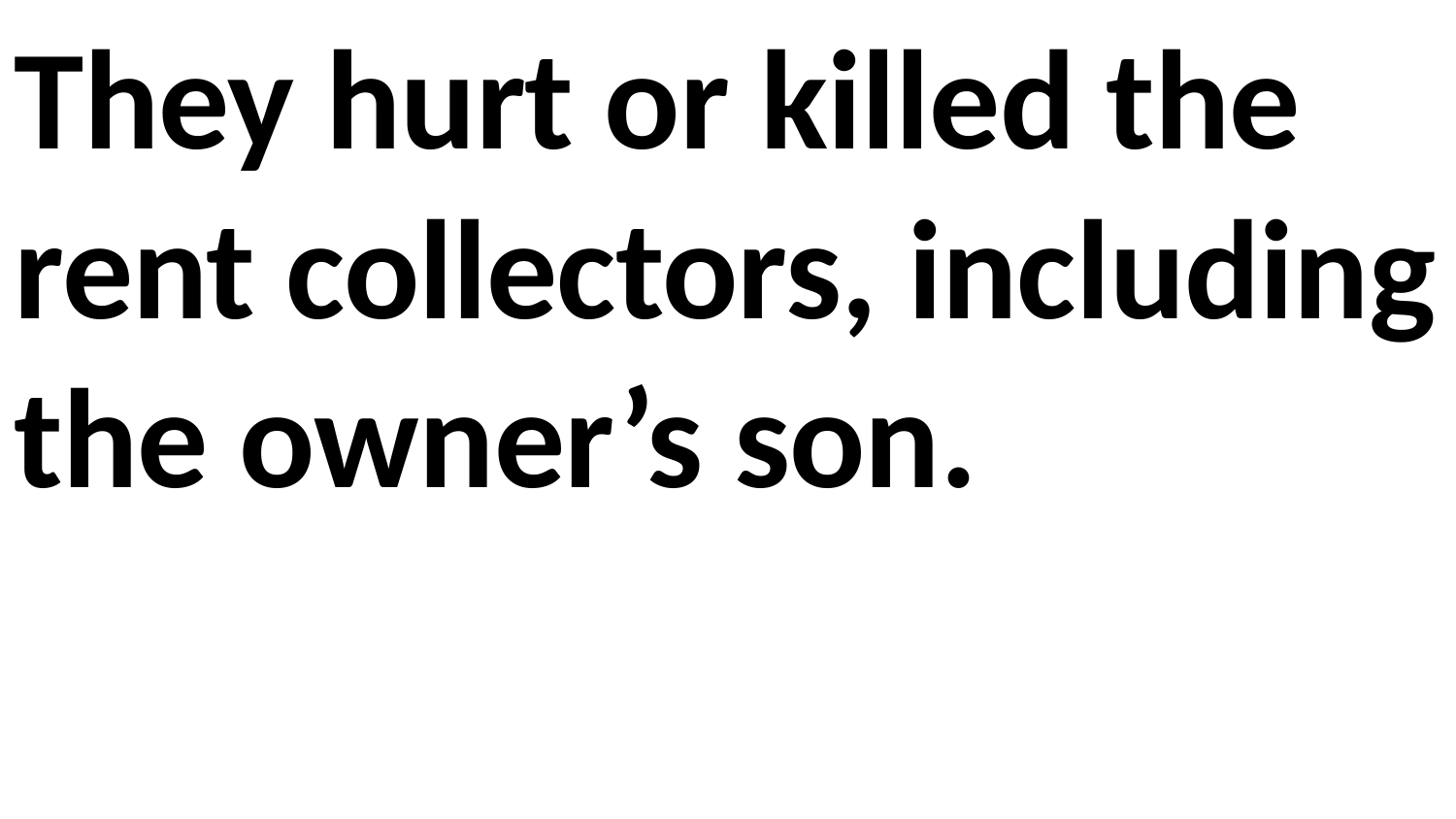

They hurt or killed the rent collectors, including the owner’s son.